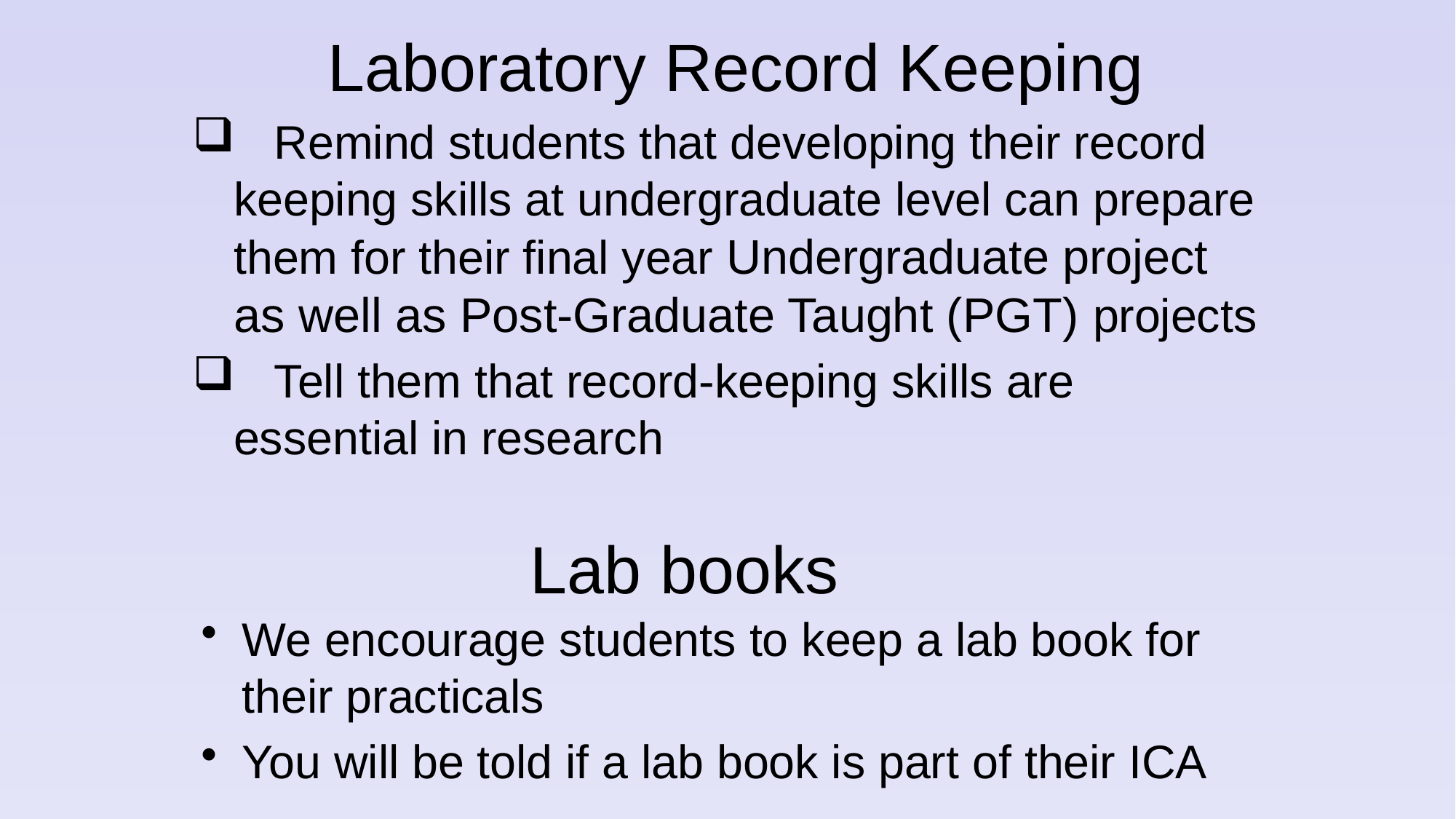

# Laboratory Record Keeping
   Remind students that developing their record keeping skills at undergraduate level can prepare them for their final year Undergraduate project as well as Post-Graduate Taught (PGT) projects
   Tell them that record-keeping skills are essential in research
Lab books
We encourage students to keep a lab book for their practicals
You will be told if a lab book is part of their ICA